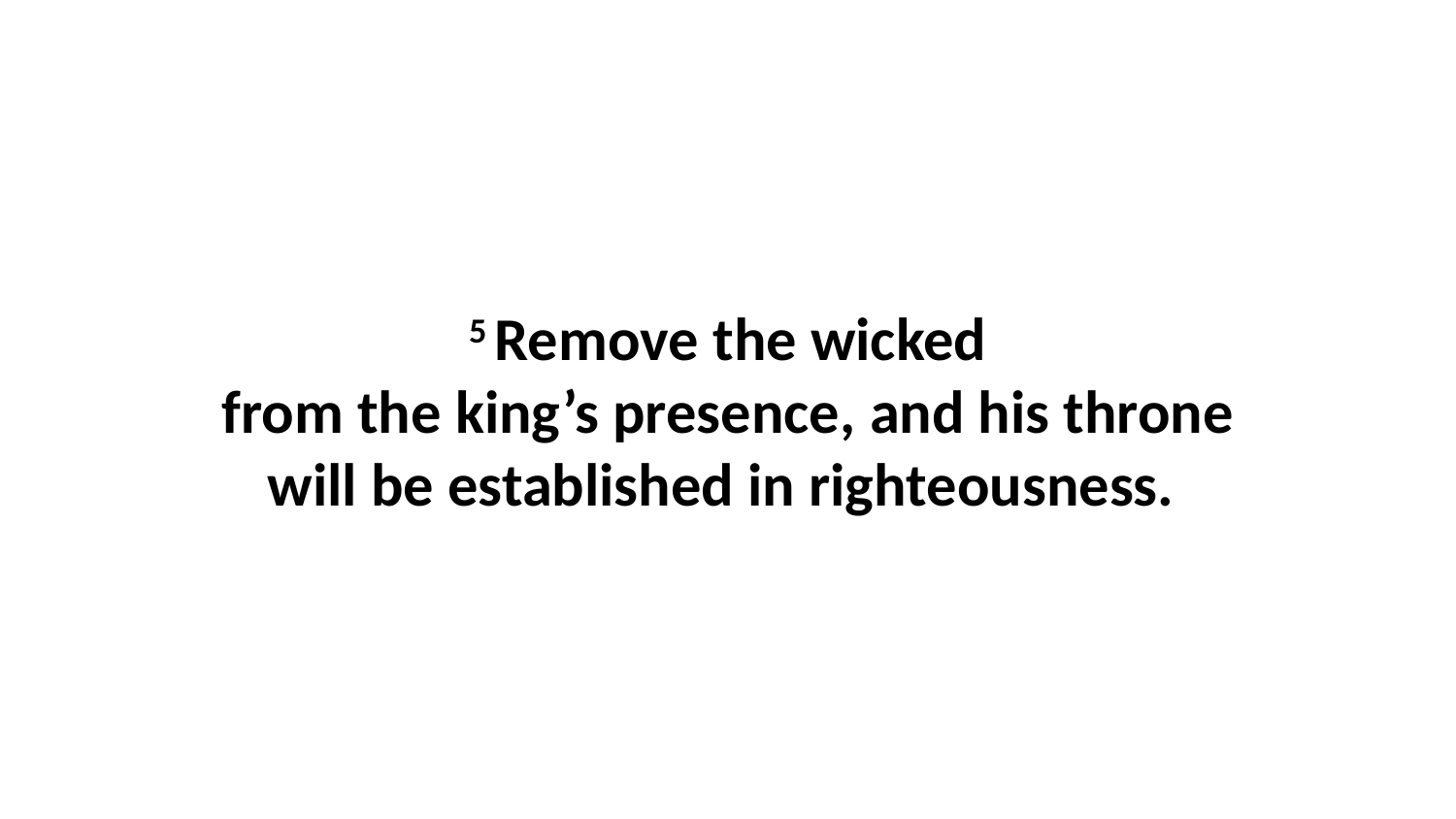

5 Remove the wicked from the king’s presence, and his throne will be established in righteousness.